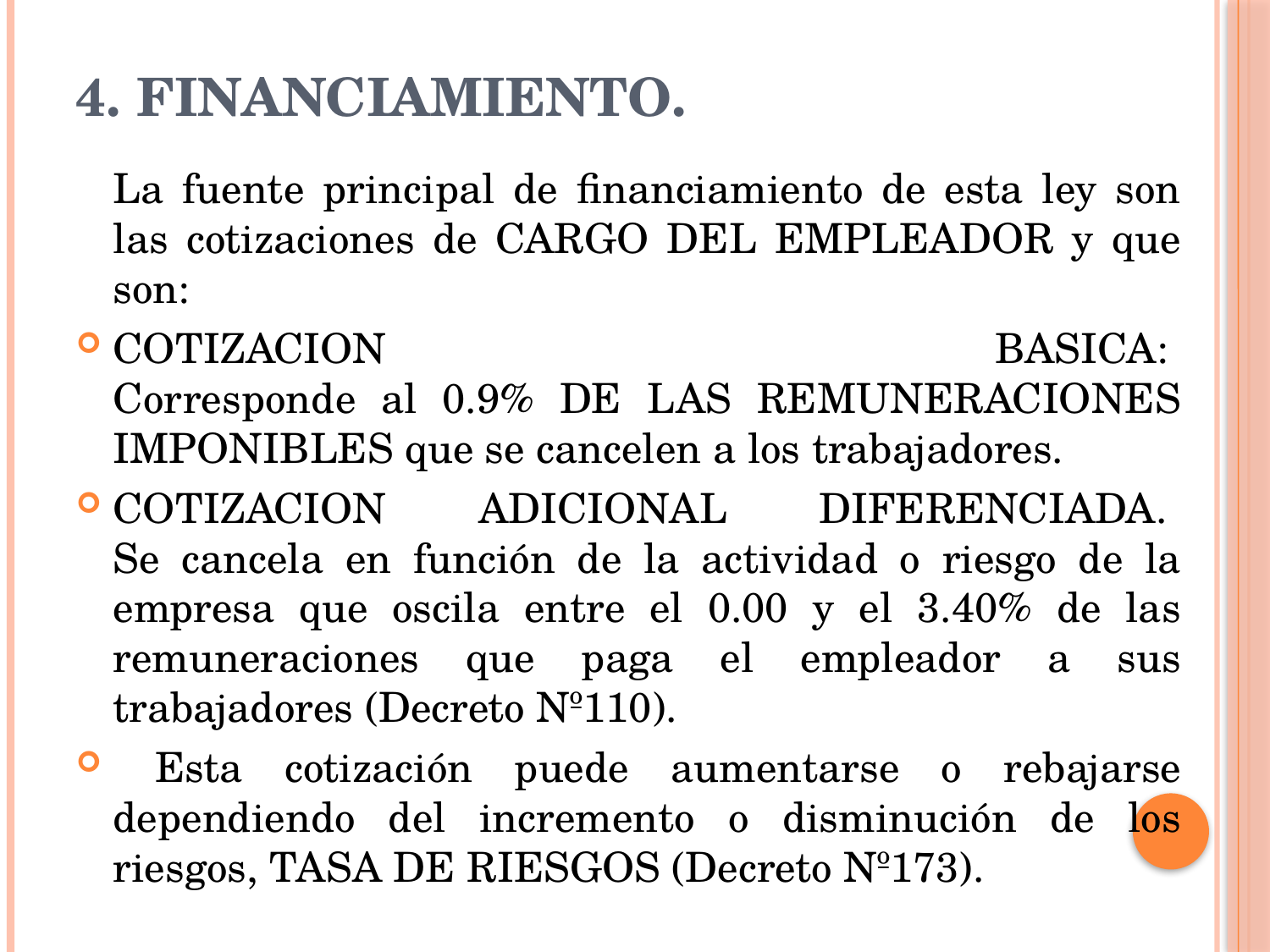

# 4. FINANCIAMIENTO.
	La fuente principal de financiamiento de esta ley son las cotizaciones de CARGO DEL EMPLEADOR y que son:
COTIZACION BASICA: 
Corresponde al 0.9% DE LAS REMUNERACIONES IMPONIBLES que se cancelen a los trabajadores.
COTIZACION ADICIONAL DIFERENCIADA. 
Se cancela en función de la actividad o riesgo de la empresa que oscila entre el 0.00 y el 3.40% de las remuneraciones que paga el empleador a sus trabajadores (Decreto Nº110).
 Esta cotización puede aumentarse o rebajarse dependiendo del incremento o disminución de los riesgos, TASA DE RIESGOS (Decreto Nº173).